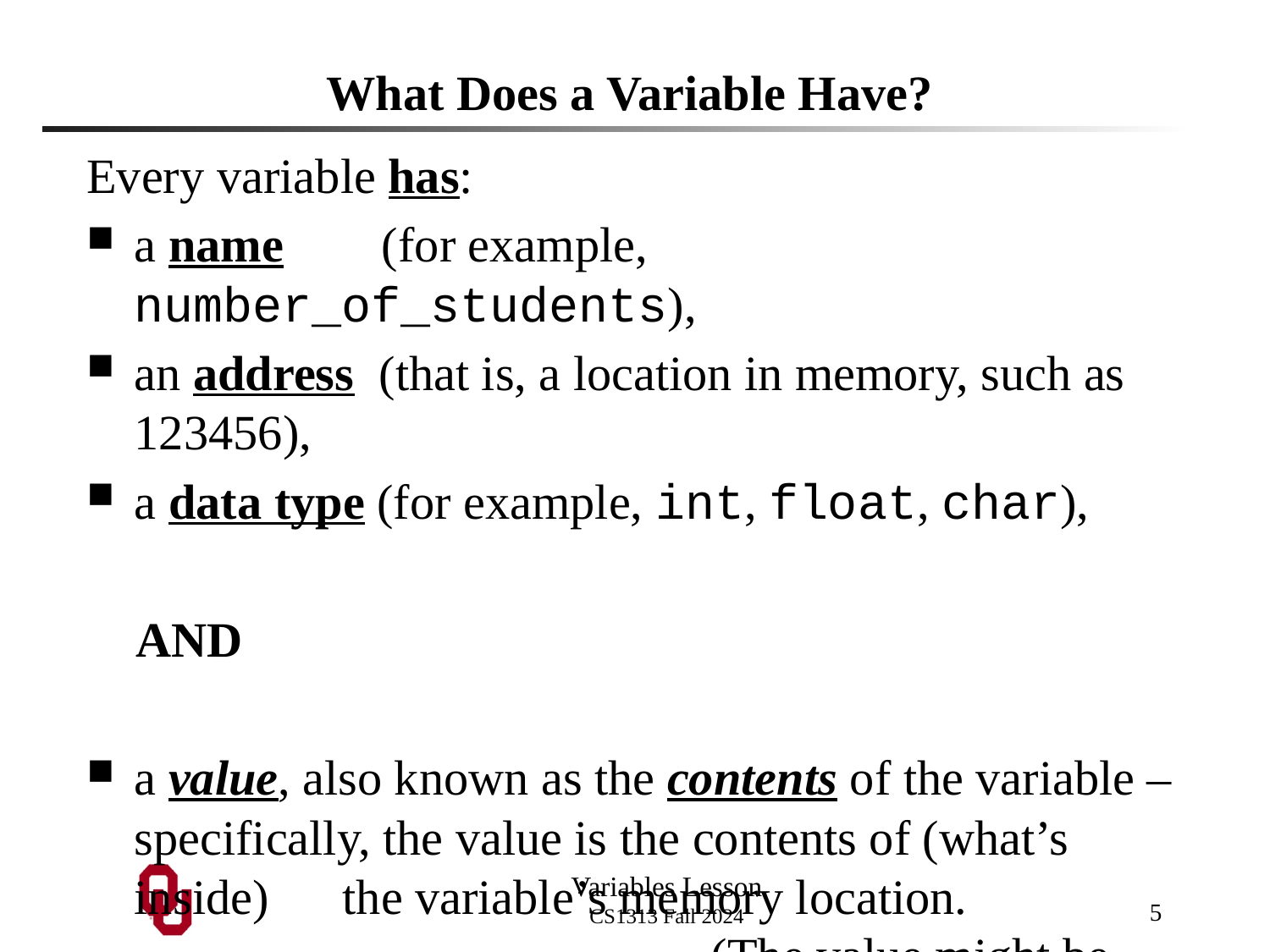

# What Does a Variable Have?
Every variable has:
a name        (for example, number_of_students),
an address  (that is, a location in memory, such as 123456),
a data type (for example, int, float, char),

    AND

a value, also known as the contents of the variable –specifically, the value is the contents of (what’s inside)      the variable’s memory location.                                                                (The value might be undefined, also known as garbage – more on this point soon.)
5
Variables Lesson
CS1313 Fall 2024